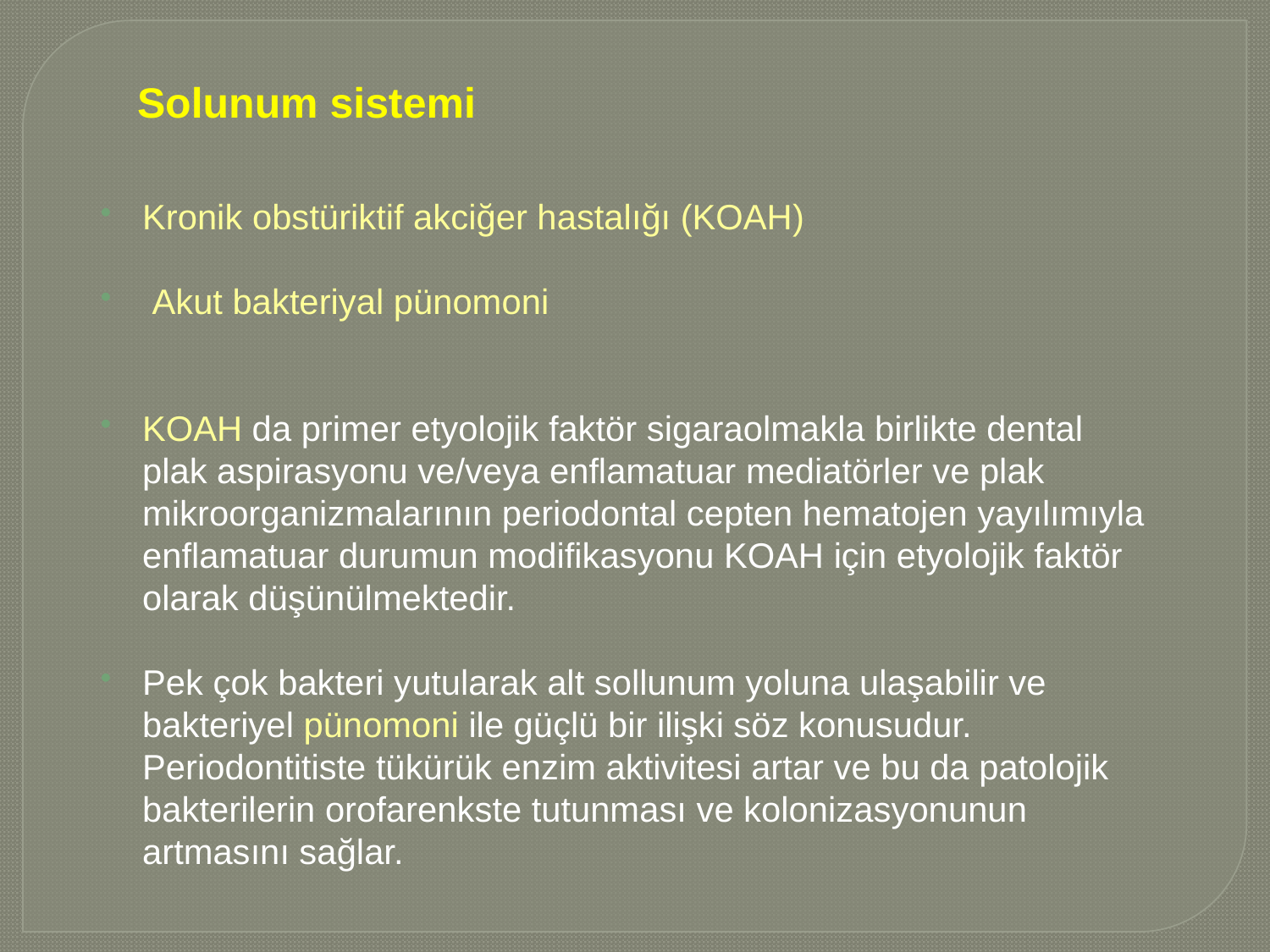

Solunum sistemi

Kronik obstüriktif akciğer hastalığı (KOAH)

 Akut bakteriyal pünomoni

KOAH da primer etyolojik faktör sigaraolmakla birlikte dental plak aspirasyonu ve/veya enflamatuar mediatörler ve plak mikroorganizmalarının periodontal cepten hematojen yayılımıyla enflamatuar durumun modifikasyonu KOAH için etyolojik faktör olarak düşünülmektedir.

Pek çok bakteri yutularak alt sollunum yoluna ulaşabilir ve bakteriyel pünomoni ile güçlü bir ilişki söz konusudur. Periodontitiste tükürük enzim aktivitesi artar ve bu da patolojik bakterilerin orofarenkste tutunması ve kolonizasyonunun artmasını sağlar.